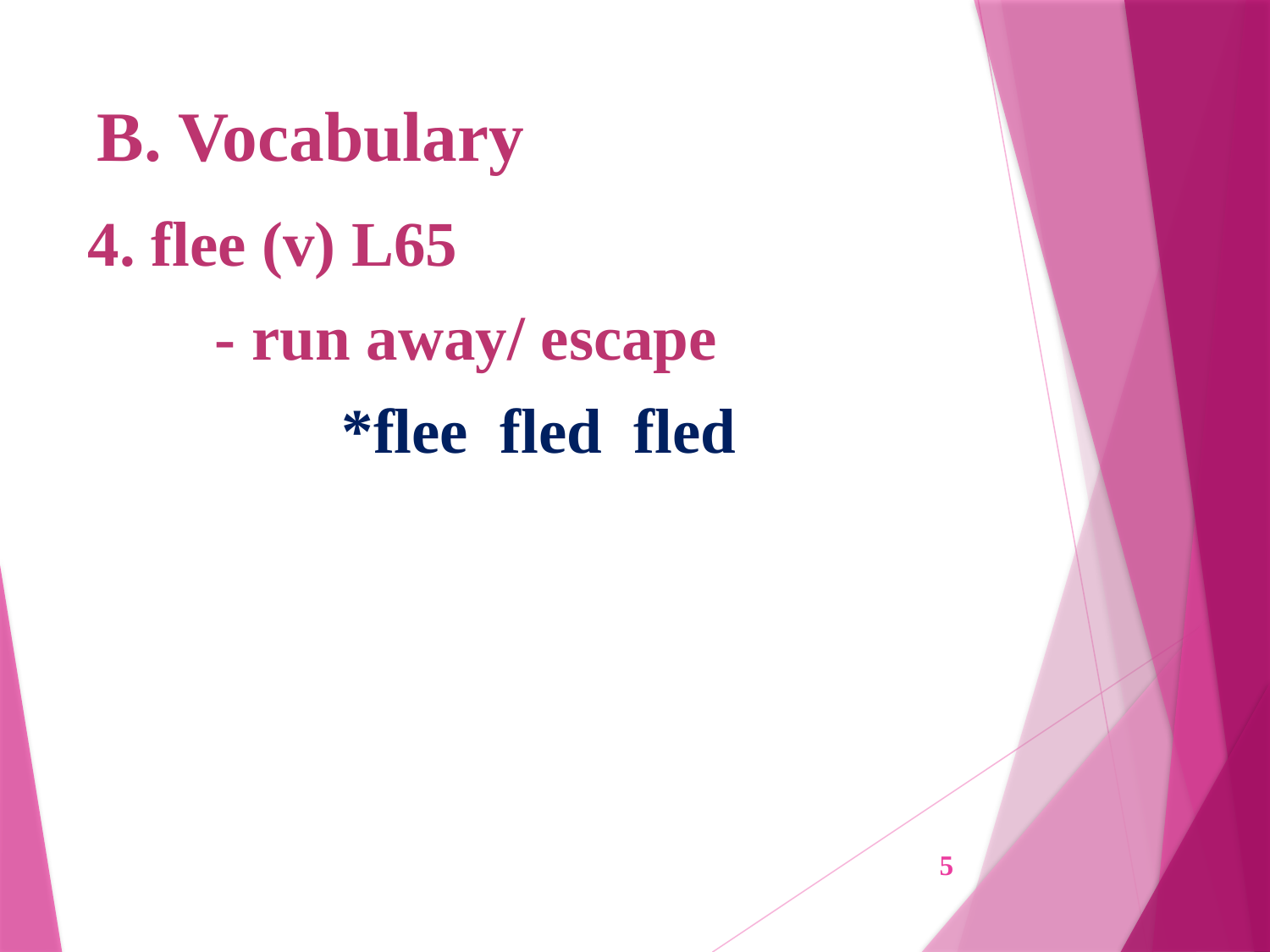

# B. Vocabulary
4. flee (v) L65
	- run away/ escape
		*flee  fled  fled
5